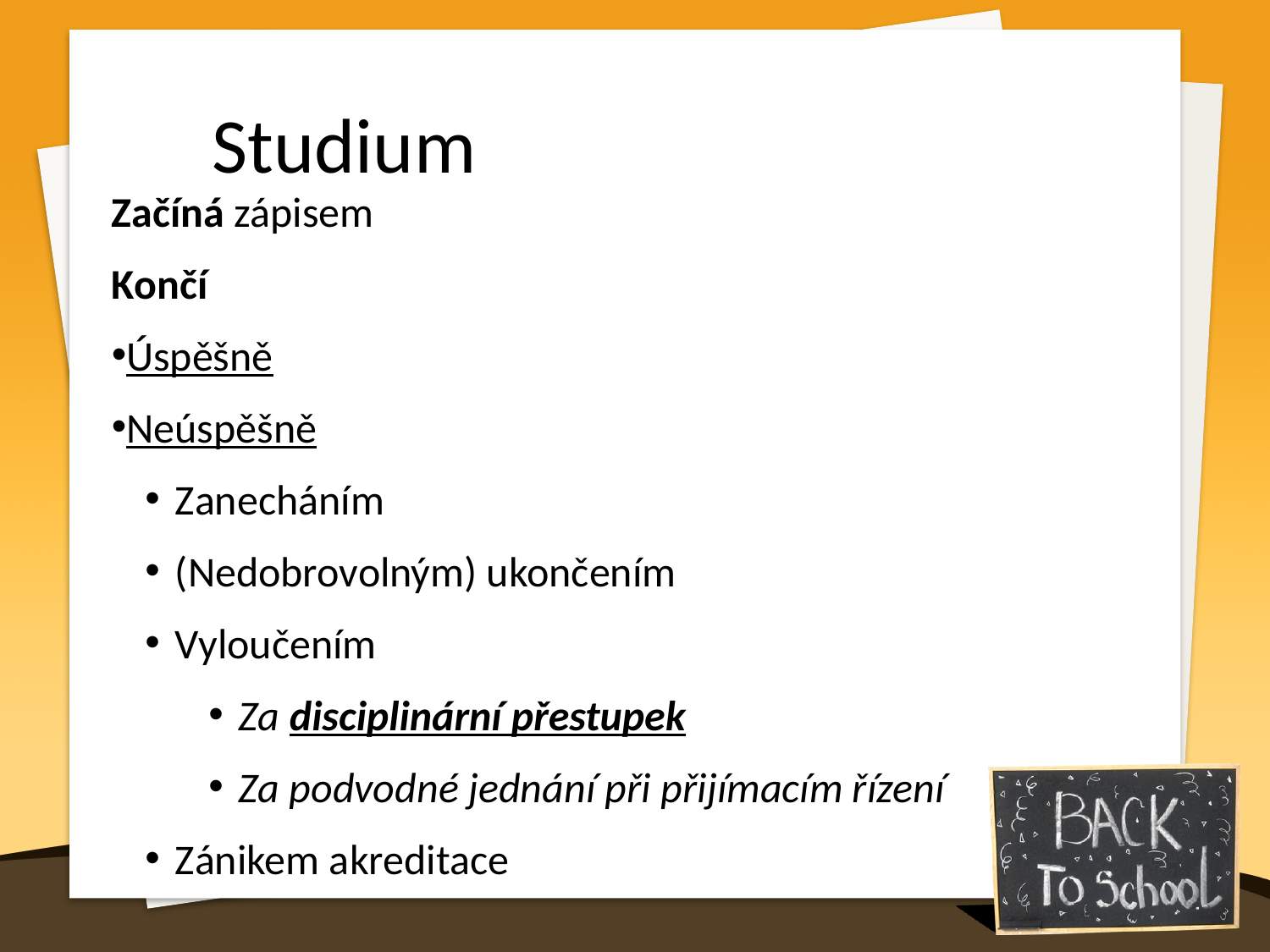

Studium
Začíná zápisem
Končí
Úspěšně
Neúspěšně
Zanecháním
(Nedobrovolným) ukončením
Vyloučením
Za disciplinární přestupek
Za podvodné jednání při přijímacím řízení
Zánikem akreditace